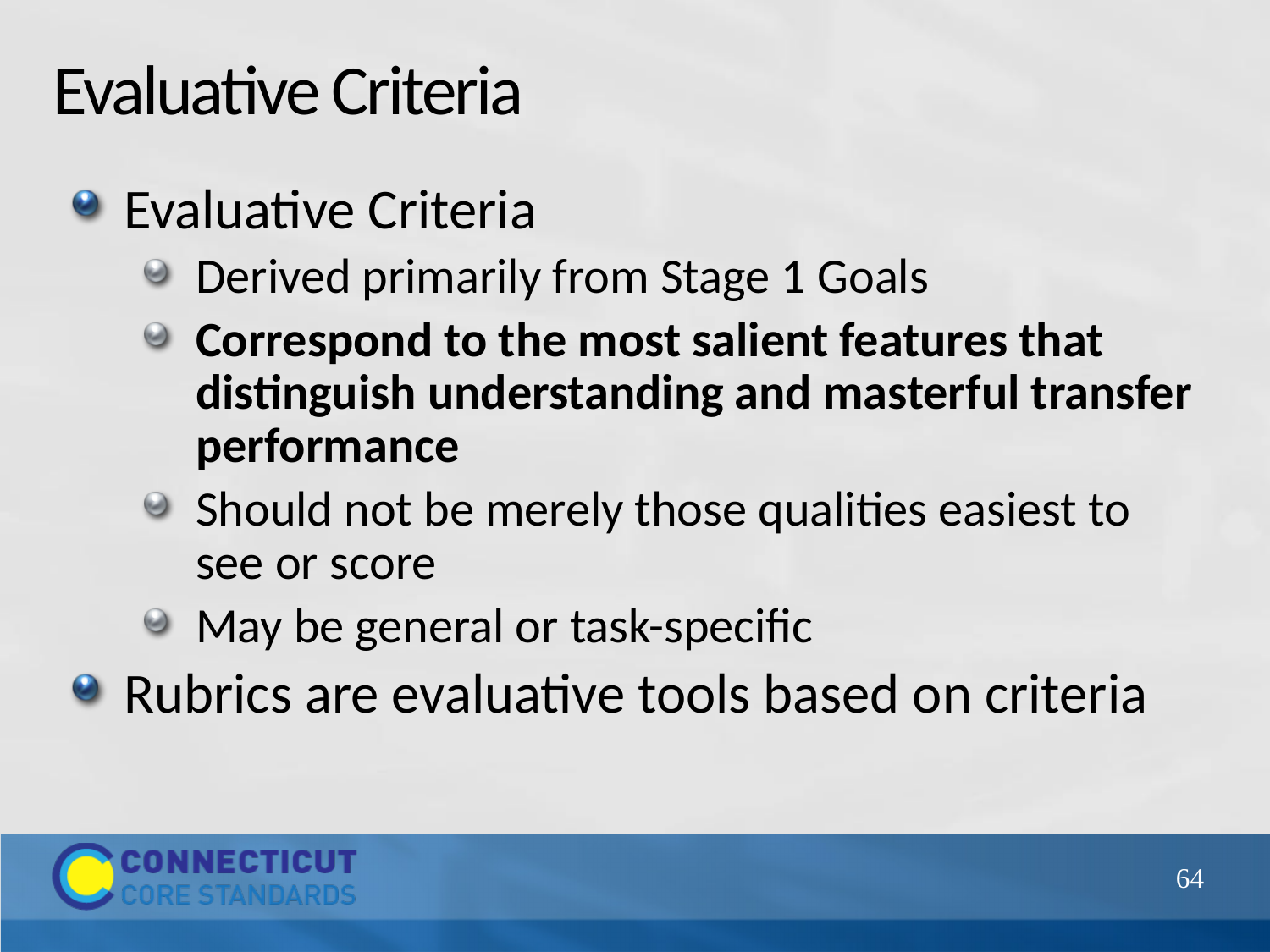

# Evaluative Criteria
Evaluative Criteria
Derived primarily from Stage 1 Goals
Correspond to the most salient features that distinguish understanding and masterful transfer performance
Should not be merely those qualities easiest to see or score
May be general or task-specific
Rubrics are evaluative tools based on criteria

64